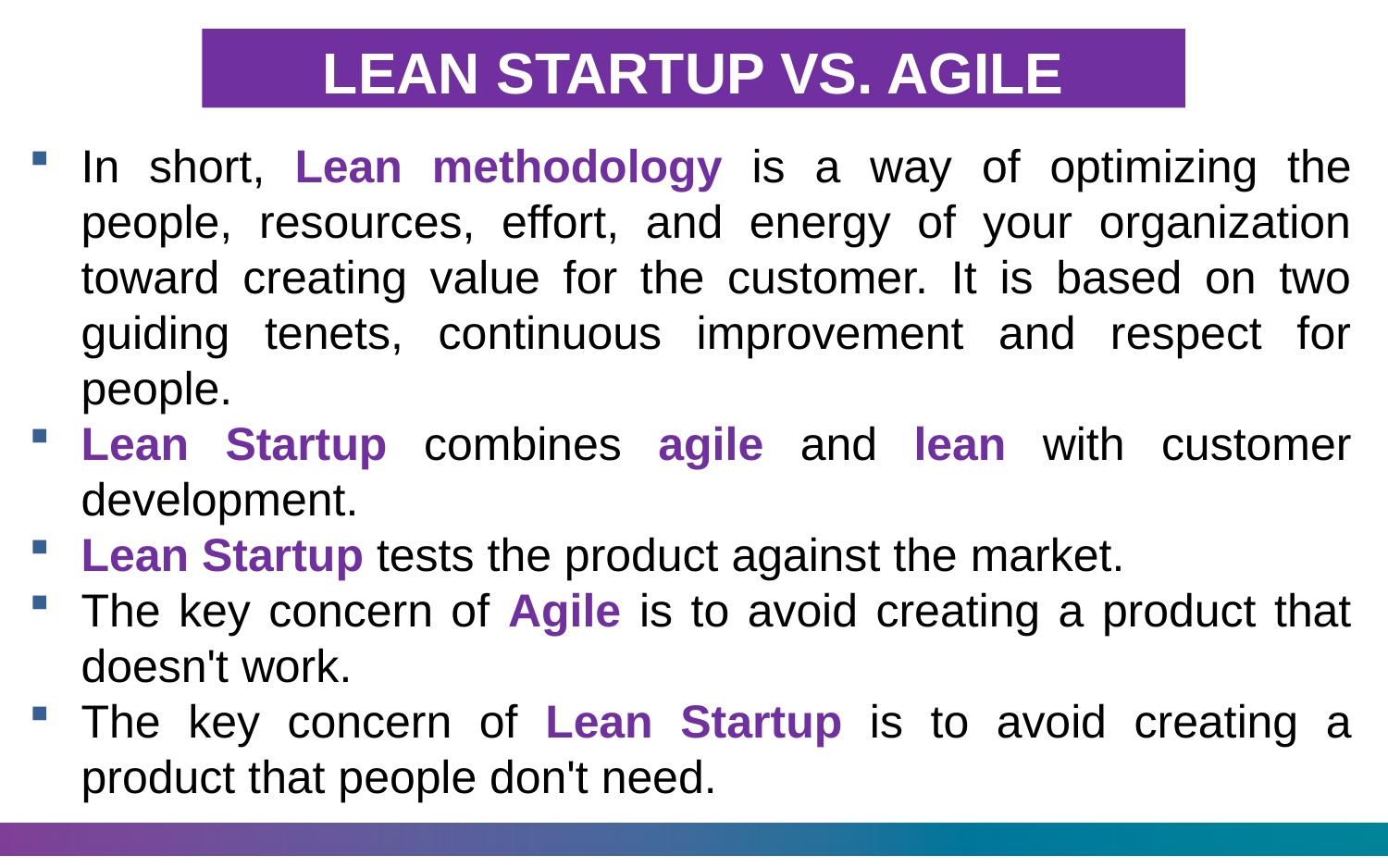

LEAN STARTUP VS. AGILE
In short, Lean methodology is a way of optimizing the people, resources, effort, and energy of your organization toward creating value for the customer. It is based on two guiding tenets, continuous improvement and respect for people.
Lean Startup combines agile and lean with customer development.
Lean Startup tests the product against the market.
The key concern of Agile is to avoid creating a product that doesn't work.
The key concern of Lean Startup is to avoid creating a product that people don't need.